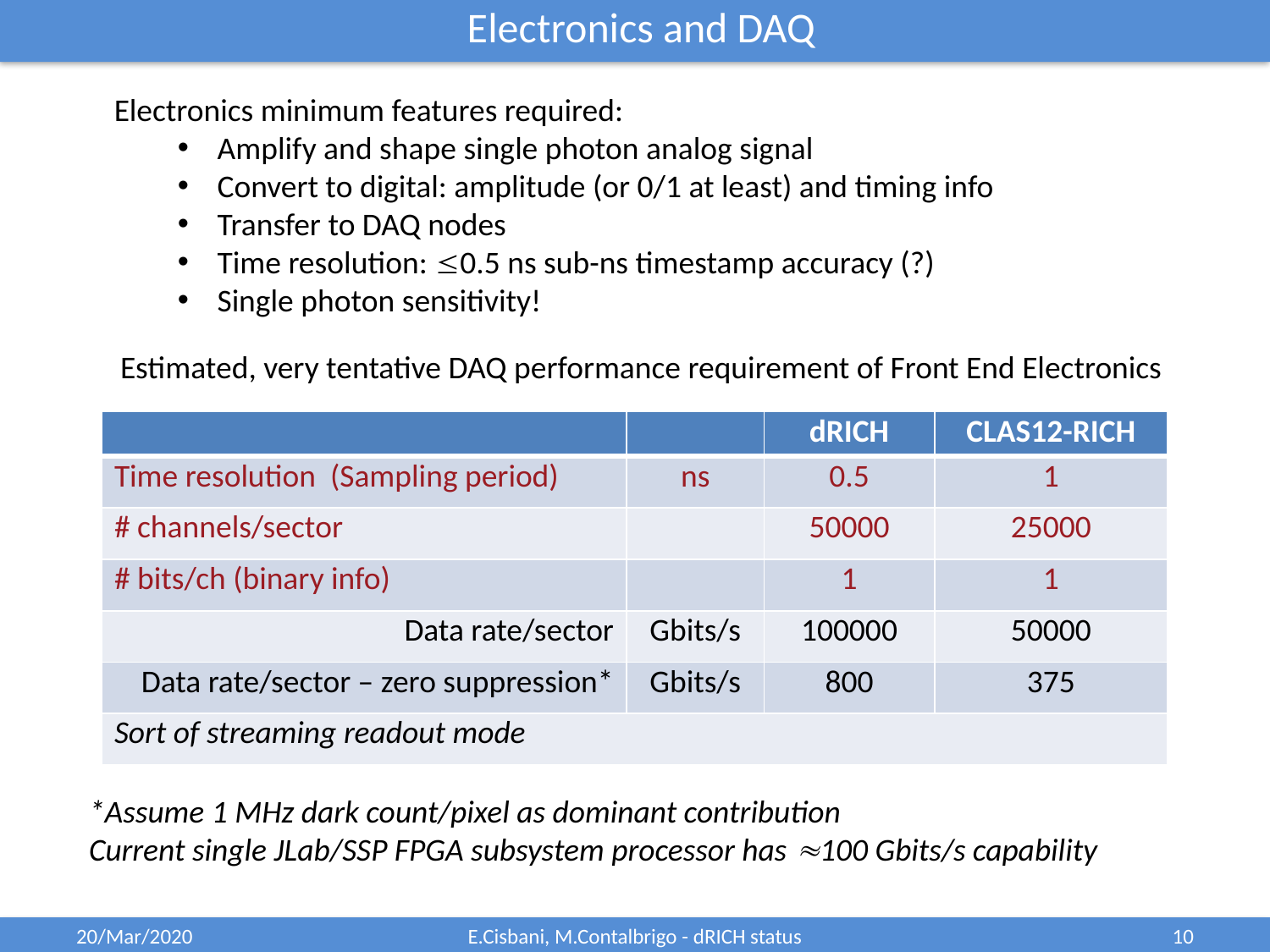

Electronics and DAQ

Electronics minimum features required:
Amplify and shape single photon analog signal
Convert to digital: amplitude (or 0/1 at least) and timing info
Transfer to DAQ nodes
Time resolution: ≤0.5 ns sub-ns timestamp accuracy (?)
Single photon sensitivity!
Estimated, very tentative DAQ performance requirement of Front End Electronics
|  |  | dRICH | CLAS12-RICH |
| --- | --- | --- | --- |
| Time resolution (Sampling period) | ns | 0.5 | 1 |
| # channels/sector |  | 50000 | 25000 |
| # bits/ch (binary info) |  | 1 | 1 |
| Data rate/sector | Gbits/s | 100000 | 50000 |
| Data rate/sector – zero suppression\* | Gbits/s | 800 | 375 |
| Sort of streaming readout mode |  |  |  |
*Assume 1 MHz dark count/pixel as dominant contribution
Current single JLab/SSP FPGA subsystem processor has ≈100 Gbits/s capability

20/Mar/2020
E.Cisbani, M.Contalbrigo - dRICH status
10